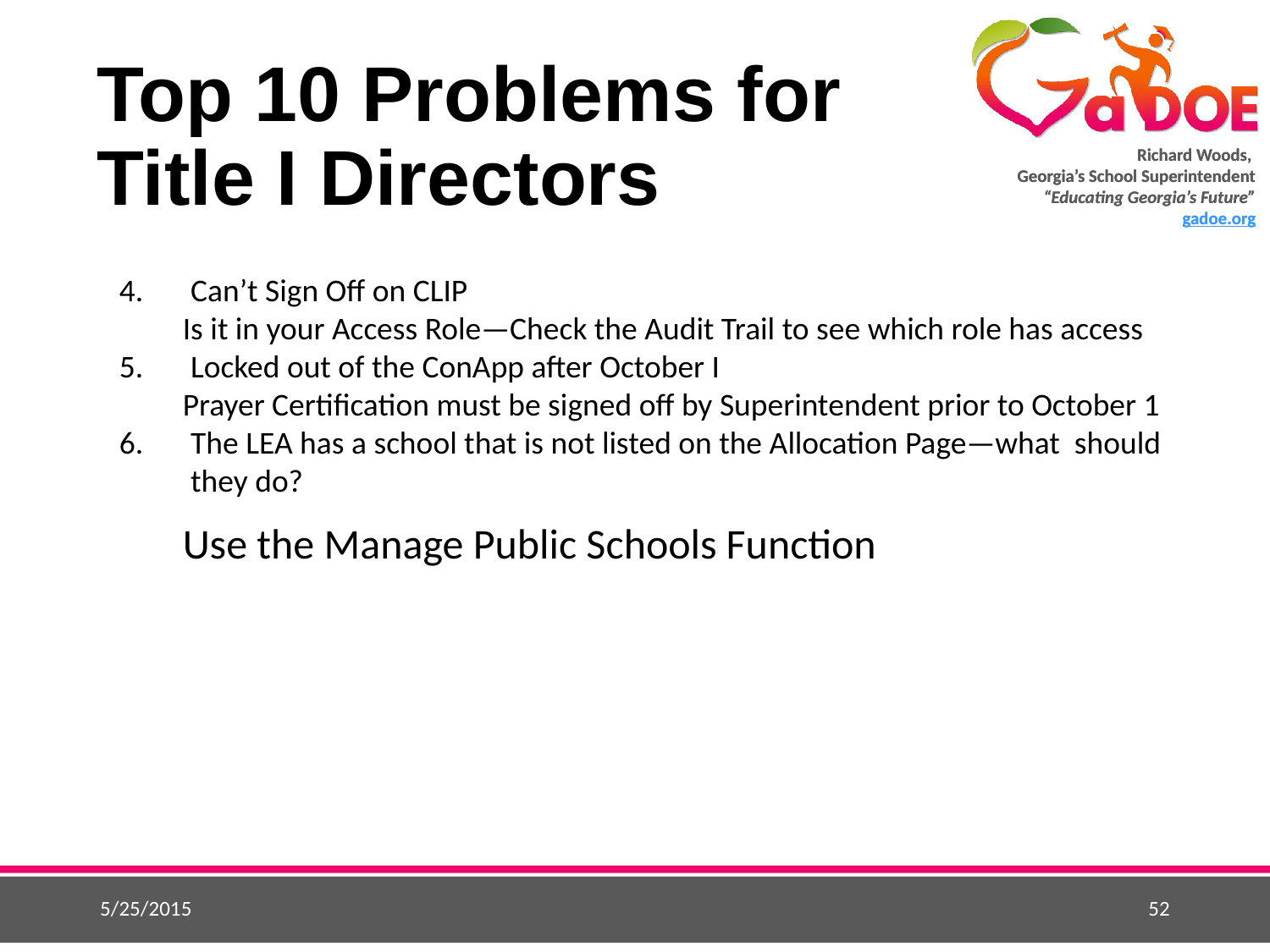

# Top 10 Problems for Title I Directors
Can’t Sign Off on CLIP
Is it in your Access Role—Check the Audit Trail to see which role has access
Locked out of the ConApp after October I
Prayer Certification must be signed off by Superintendent prior to October 1
The LEA has a school that is not listed on the Allocation Page—what  should they do?
Use the Manage Public Schools Function

5/25/2015
52